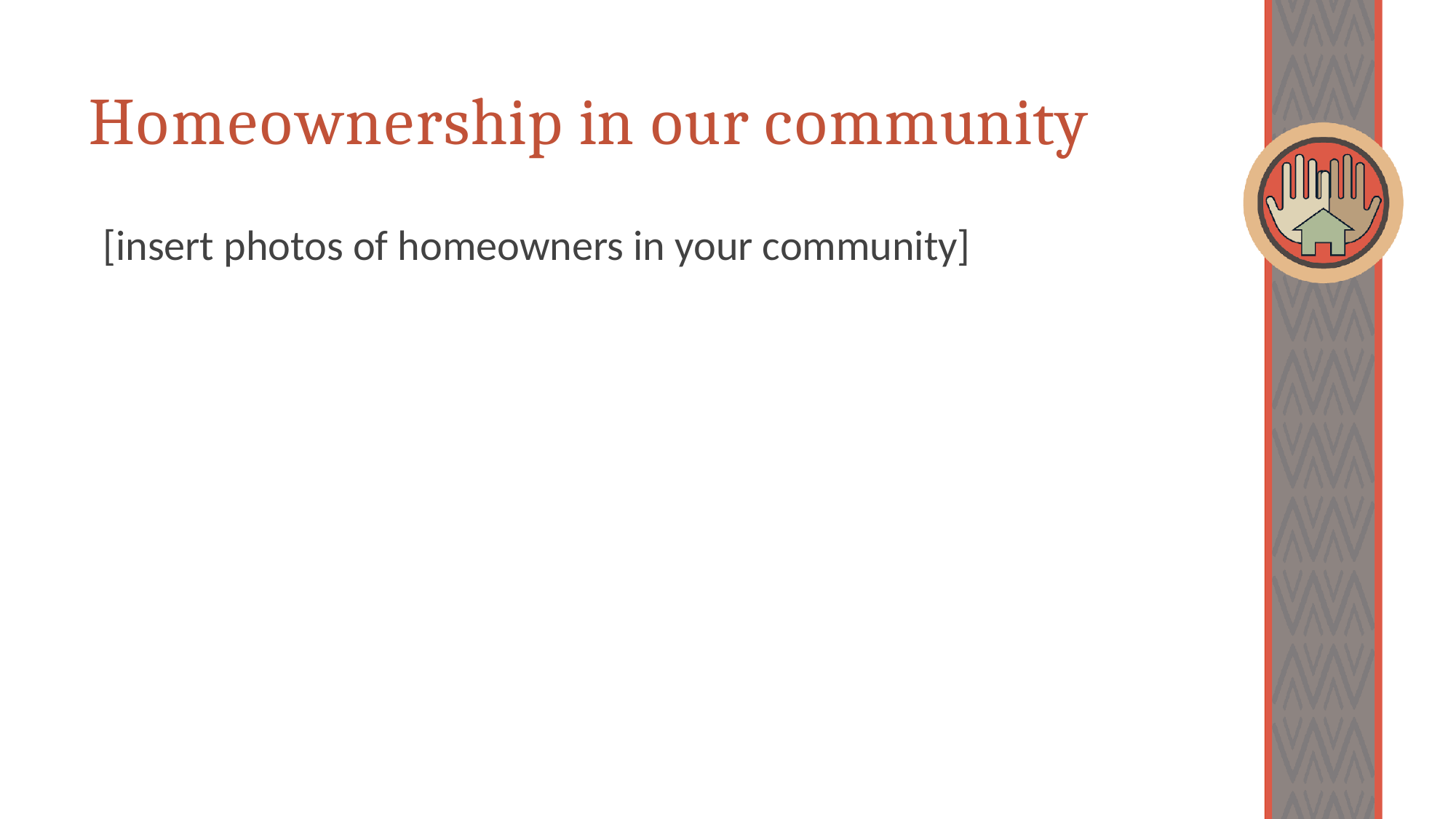

# Homeownership in our community
[insert photos of homeowners in your community]